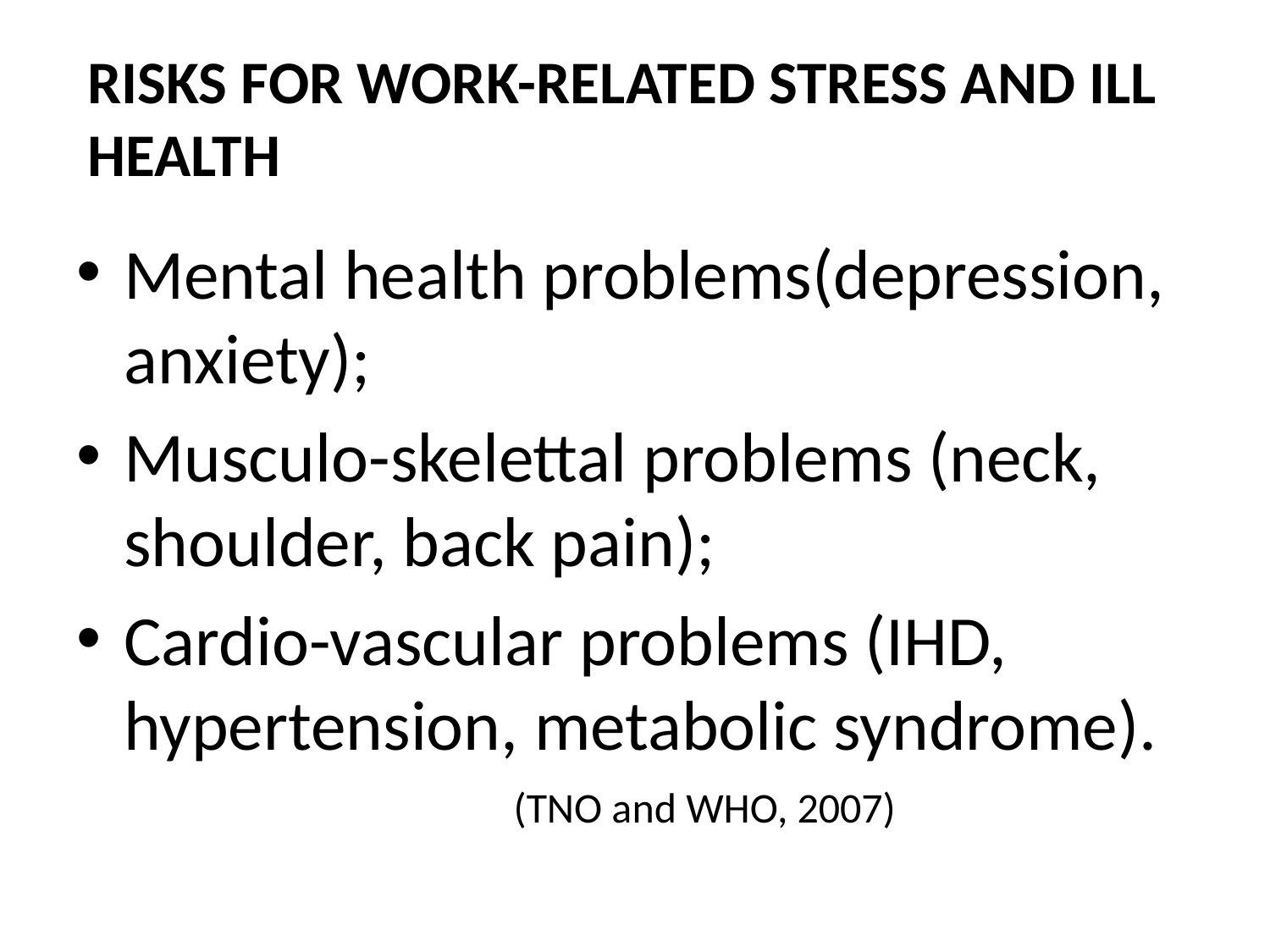

# RISKS FOR WORK-RELATED STRESS AND ILL HEALTH
Mental health problems(depression, anxiety);
Musculo-skelettal problems (neck, shoulder, back pain);
Cardio-vascular problems (IHD, hypertension, metabolic syndrome).
                                       (TNO and WHO, 2007)